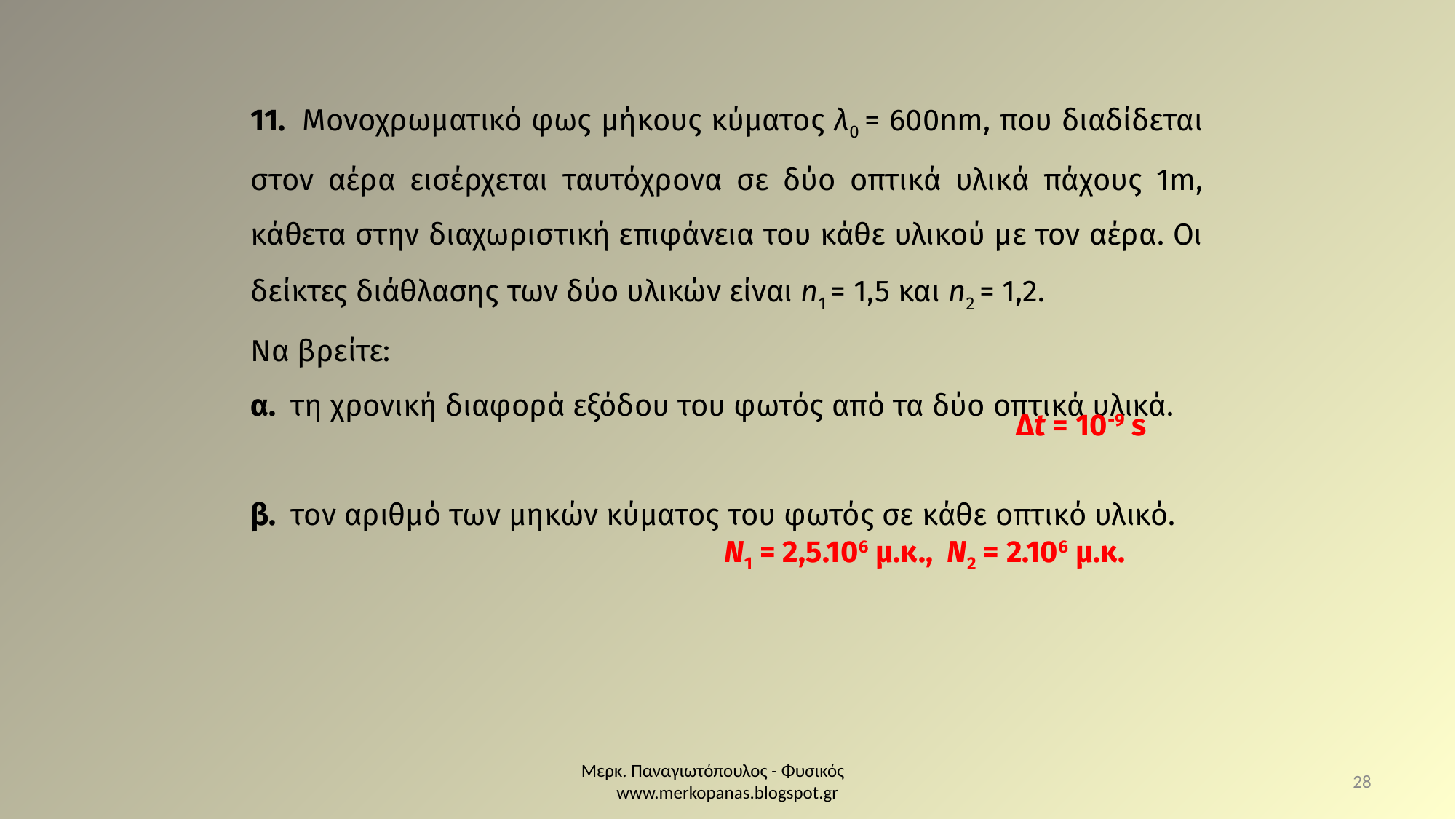

11.  Μονοχρωματικό φως μήκους κύματος λ0 = 600nm, που διαδίδεται στον αέρα εισέρχεται ταυτόχρονα σε δύο οπτικά υλικά πάχους 1m, κάθετα στην διαχωριστική επιφάνεια του κάθε υλικού με τον αέρα. Οι δείκτες διάθλασης των δύο υλικών είναι n1 = 1,5 και n2 = 1,2.
Να βρείτε:
α.  τη χρονική διαφορά εξόδου του φωτός από τα δύο οπτικά υλικά.

β.  τον αριθμό των μηκών κύματος του φωτός σε κάθε οπτικό υλικό.
Δt = 10-9 s
Ν1 = 2,5.106 μ.κ.,  Ν2 = 2.106 μ.κ.
Μερκ. Παναγιωτόπουλος - Φυσικός        www.merkopanas.blogspot.gr
28